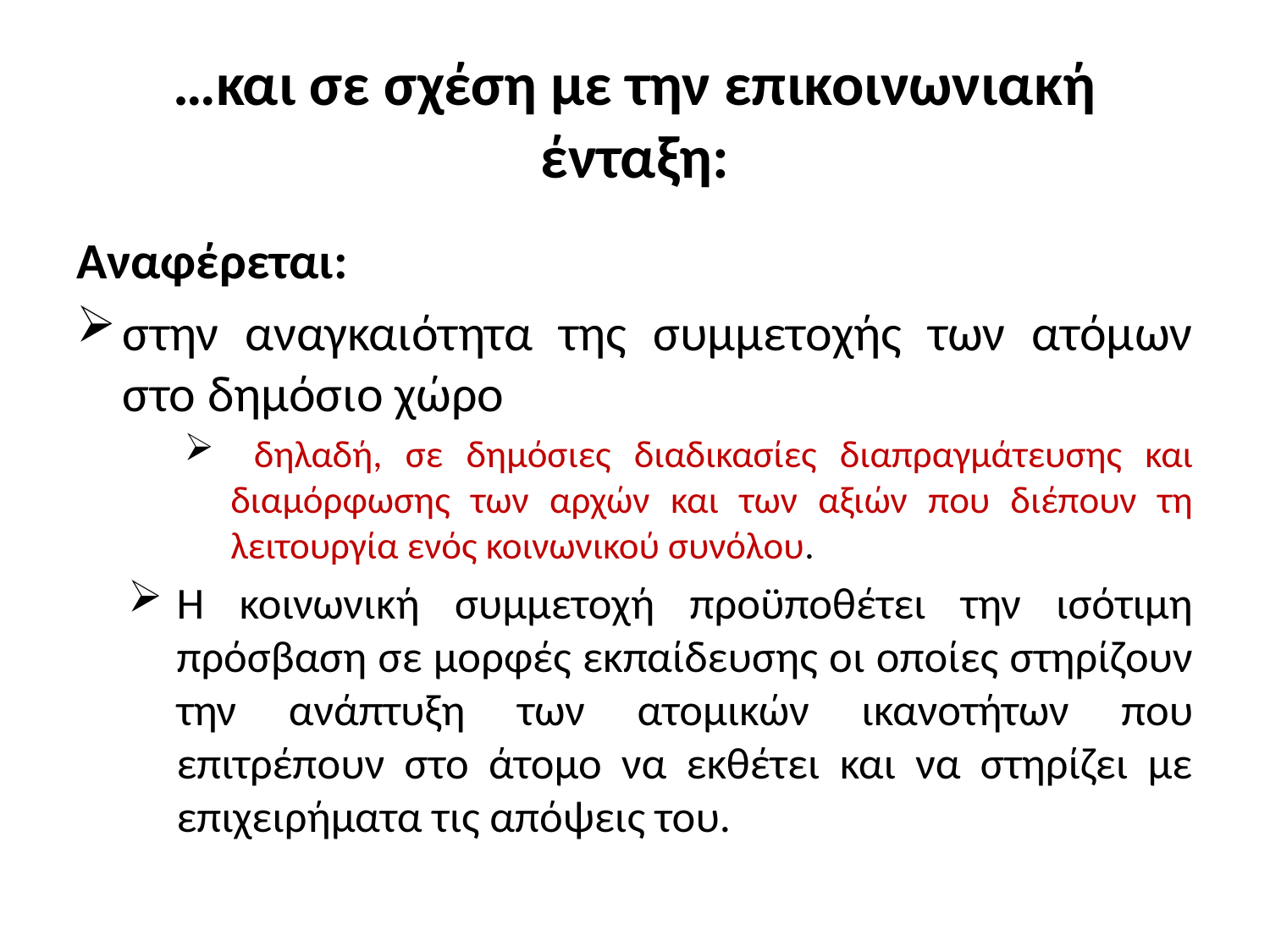

# …και σε σχέση με την επικοινωνιακή ένταξη:
Αναφέρεται:
στην αναγκαιότητα της συμμετοχής των ατόμων στο δημόσιο χώρο
 δηλαδή, σε δημόσιες διαδικασίες διαπραγμάτευσης και διαμόρφωσης των αρχών και των αξιών που διέπουν τη λειτουργία ενός κοινωνικού συνόλου.
Η κοινωνική συμμετοχή προϋποθέτει την ισότιμη πρόσβαση σε μορφές εκπαίδευσης οι οποίες στηρίζουν την ανάπτυξη των ατομικών ικανοτήτων που επιτρέπουν στο άτομο να εκθέτει και να στηρίζει με επιχειρήματα τις απόψεις του.